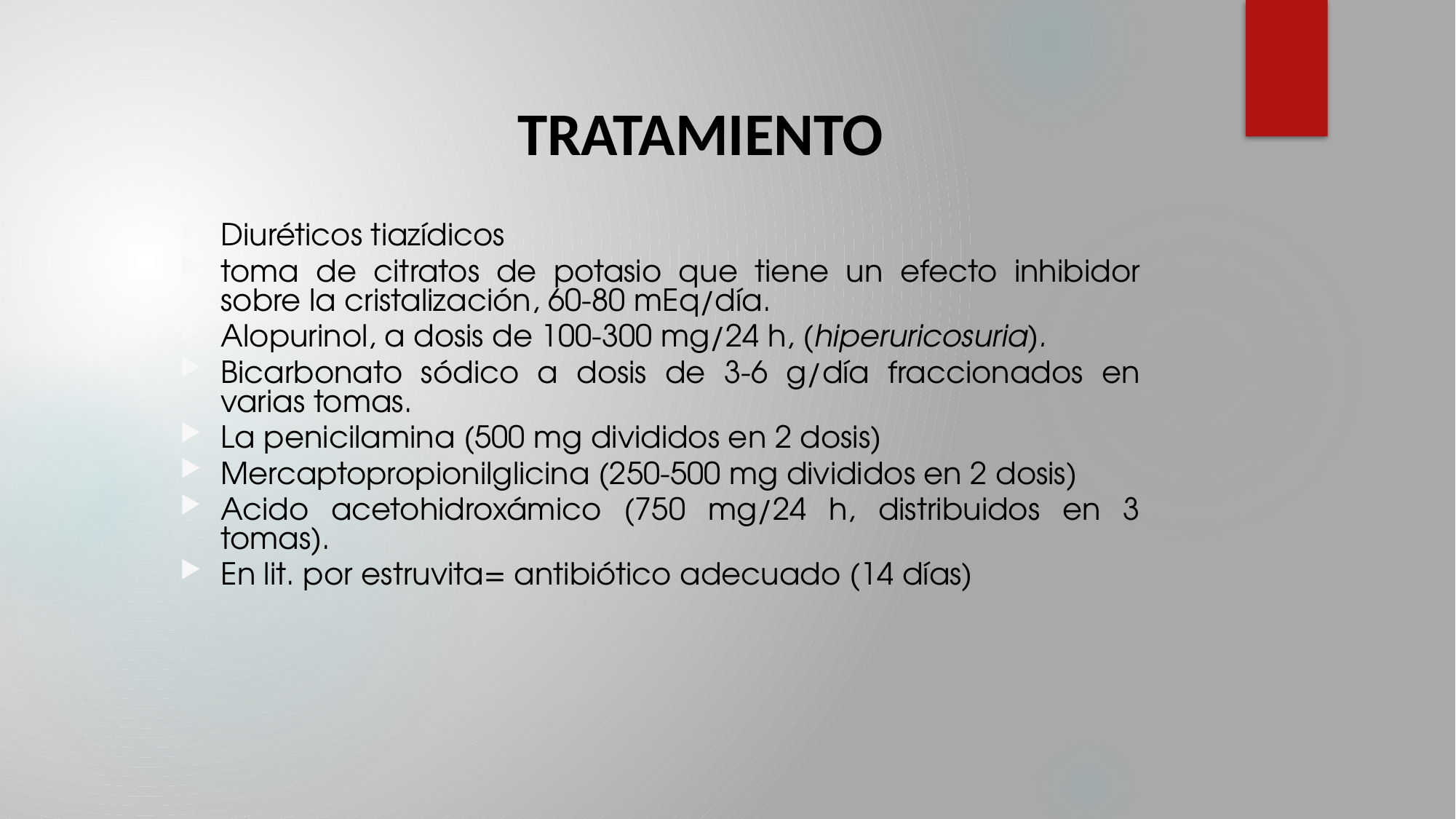

TRATAMIENTO
Diuréticos tiazídicos
toma de citratos de potasio que tiene un efecto inhibidor sobre la cristalización, 60-80 mEq/día.
Alopurinol, a dosis de 100-300 mg/24 h, (hiperuricosuria).
Bicarbonato sódico a dosis de 3-6 g/día fraccionados en varias tomas.
La penicilamina (500 mg divididos en 2 dosis)‏
Mercaptopropionilglicina (250-500 mg divididos en 2 dosis)‏
Acido acetohidroxámico (750 mg/24 h, distribuidos en 3 tomas).
En lit. por estruvita= antibiótico adecuado (14 días)‏